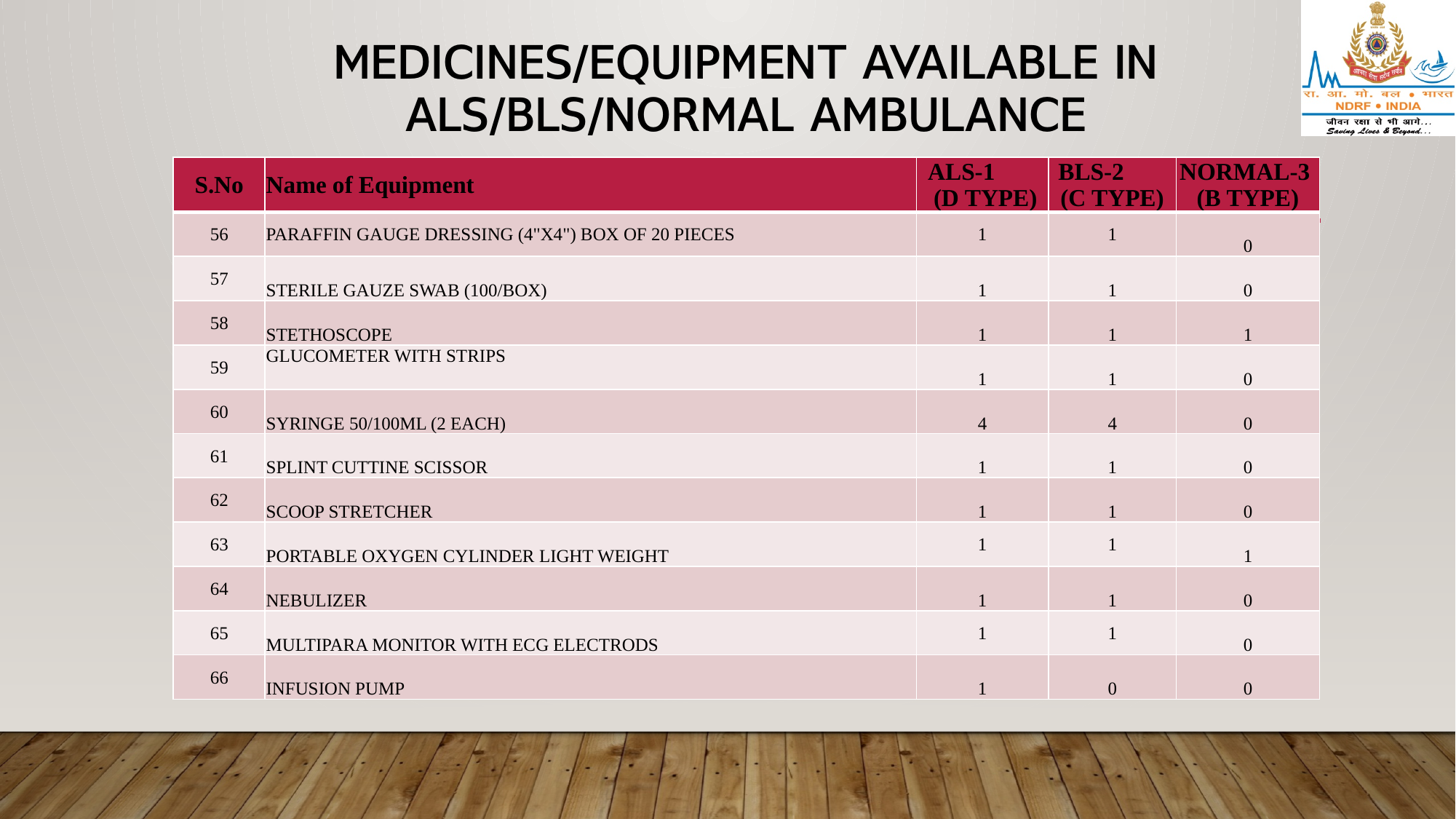

# MEDICINES/EQUIPMENT AVAILABLE IN ALS/BLS/NORMAL AMBULANCE
| S.No | Name of Equipment | ALS-1 (D TYPE) | BLS-2 (C TYPE) | NORMAL-3 (B TYPE) |
| --- | --- | --- | --- | --- |
| 56 | PARAFFIN GAUGE DRESSING (4"X4") BOX OF 20 PIECES | 1 | 1 | 0 |
| 57 | STERILE GAUZE SWAB (100/BOX) | 1 | 1 | 0 |
| 58 | STETHOSCOPE | 1 | 1 | 1 |
| 59 | GLUCOMETER WITH STRIPS | 1 | 1 | 0 |
| 60 | SYRINGE 50/100ML (2 EACH) | 4 | 4 | 0 |
| 61 | SPLINT CUTTINE SCISSOR | 1 | 1 | 0 |
| 62 | SCOOP STRETCHER | 1 | 1 | 0 |
| 63 | PORTABLE OXYGEN CYLINDER LIGHT WEIGHT | 1 | 1 | 1 |
| 64 | NEBULIZER | 1 | 1 | 0 |
| 65 | MULTIPARA MONITOR WITH ECG ELECTRODS | 1 | 1 | 0 |
| 66 | INFUSION PUMP | 1 | 0 | 0 |